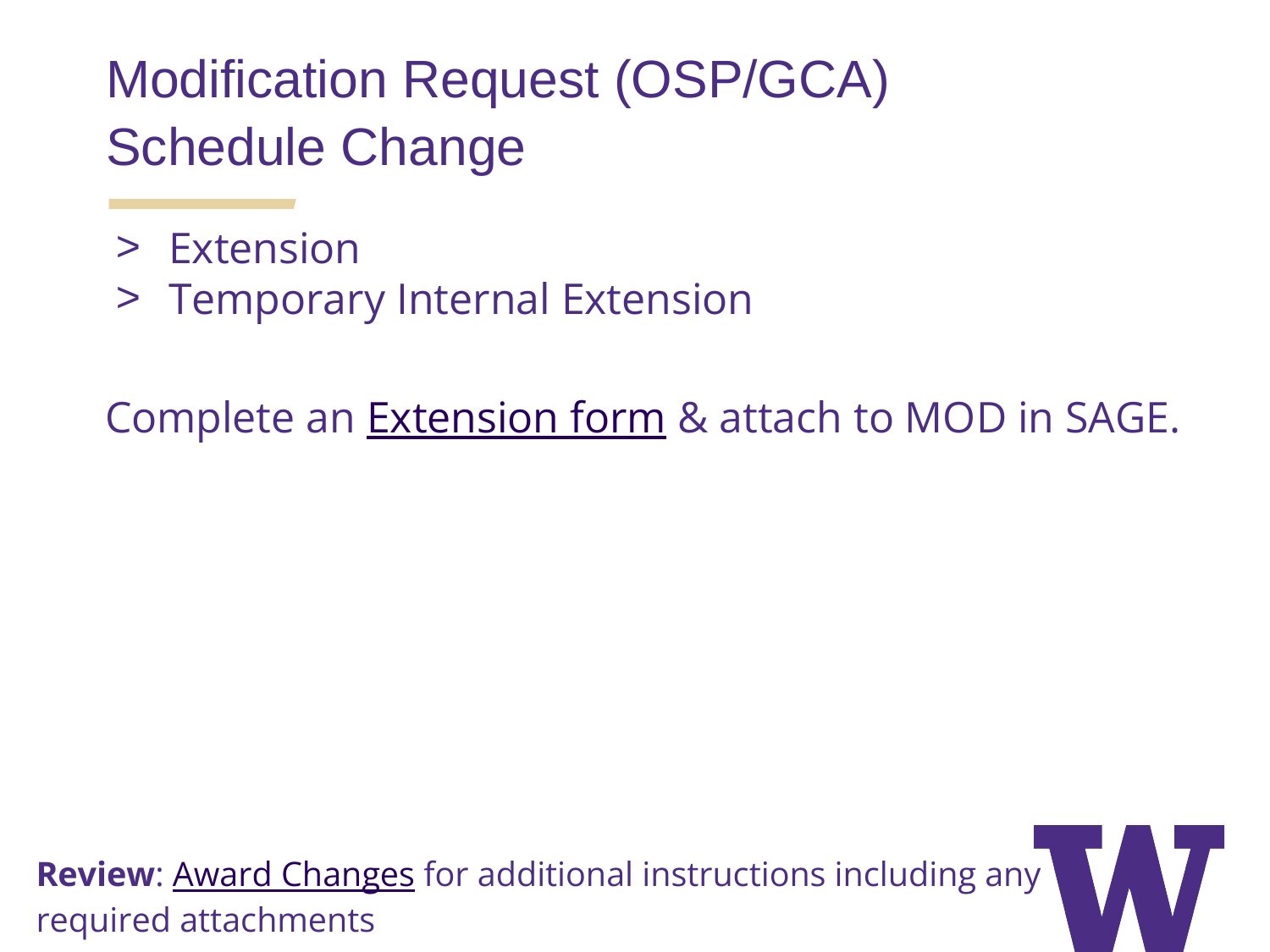

Modification Request (OSP/GCA)
Schedule Change
Extension
Temporary Internal Extension

Complete an Extension form & attach to MOD in SAGE.

Review: Award Changes for additional instructions including any required attachments